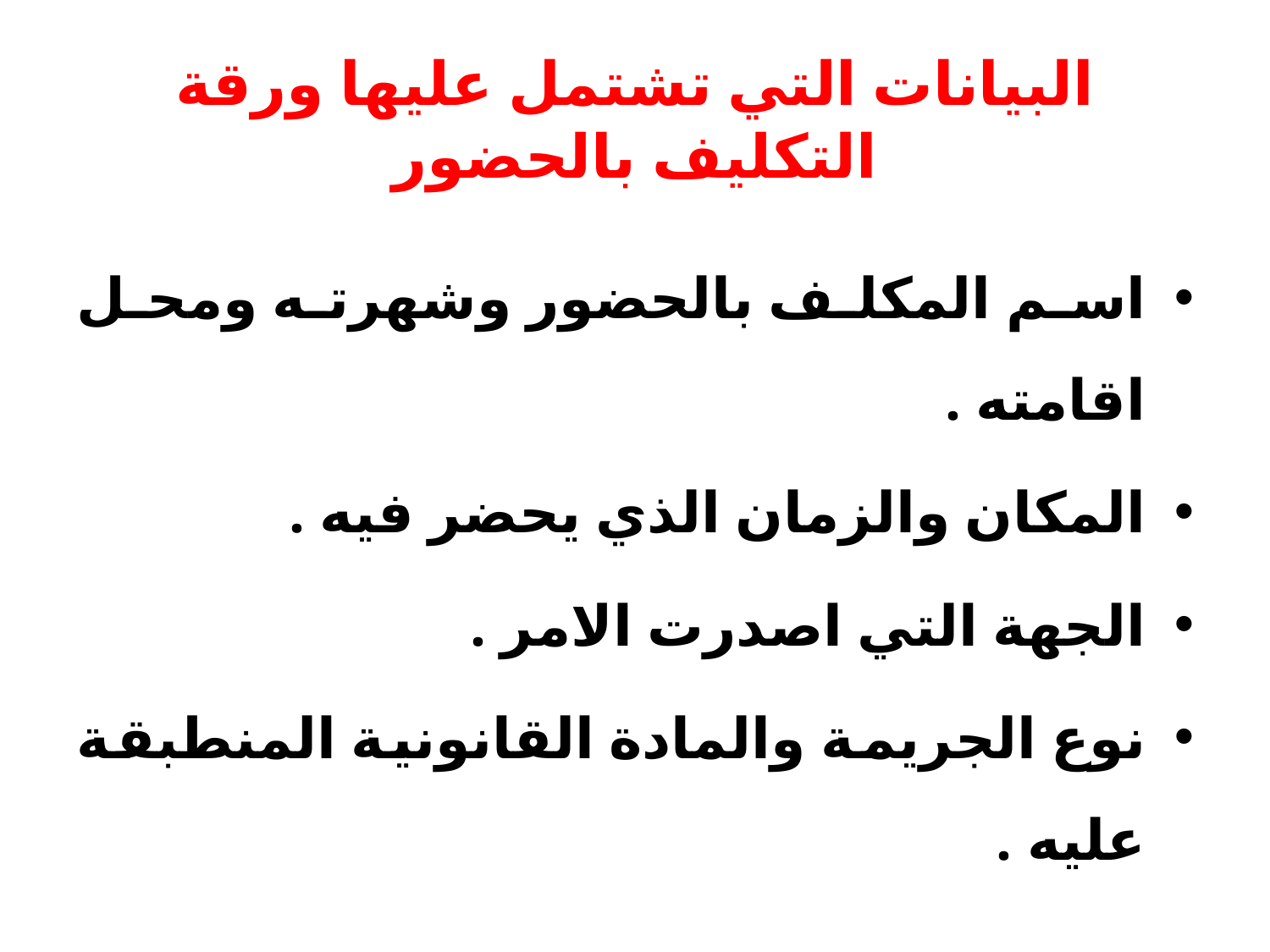

# البيانات التي تشتمل عليها ورقة التكليف بالحضور
اسم المكلف بالحضور وشهرته ومحل اقامته .
المكان والزمان الذي يحضر فيه .
الجهة التي اصدرت الامر .
نوع الجريمة والمادة القانونية المنطبقة عليه .